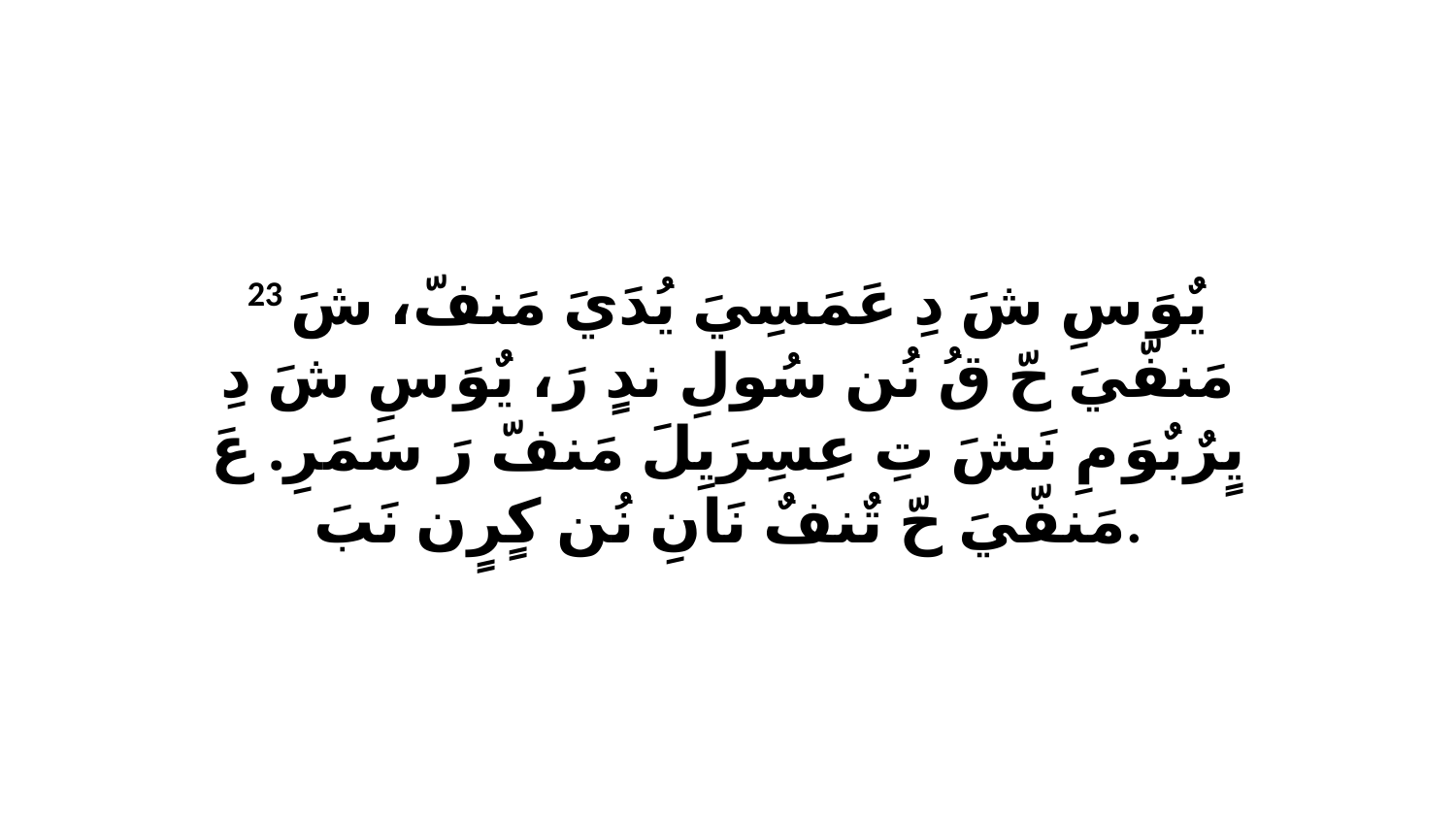

23 يٌوَ سِ شَ دِ عَمَسِيَ يُدَيَ مَنفّ، شَ مَنفّيَ حّ قُ نُن سُولِ ندٍ رَ، يٌوَ سِ شَ دِ يٍرٌبٌوَ مِ نَشَ تِ عِسِرَيِلَ مَنفّ رَ سَمَرِ. عَ مَنفّيَ حّ تٌنفٌ نَانِ نُن كٍرٍن نَبَ.